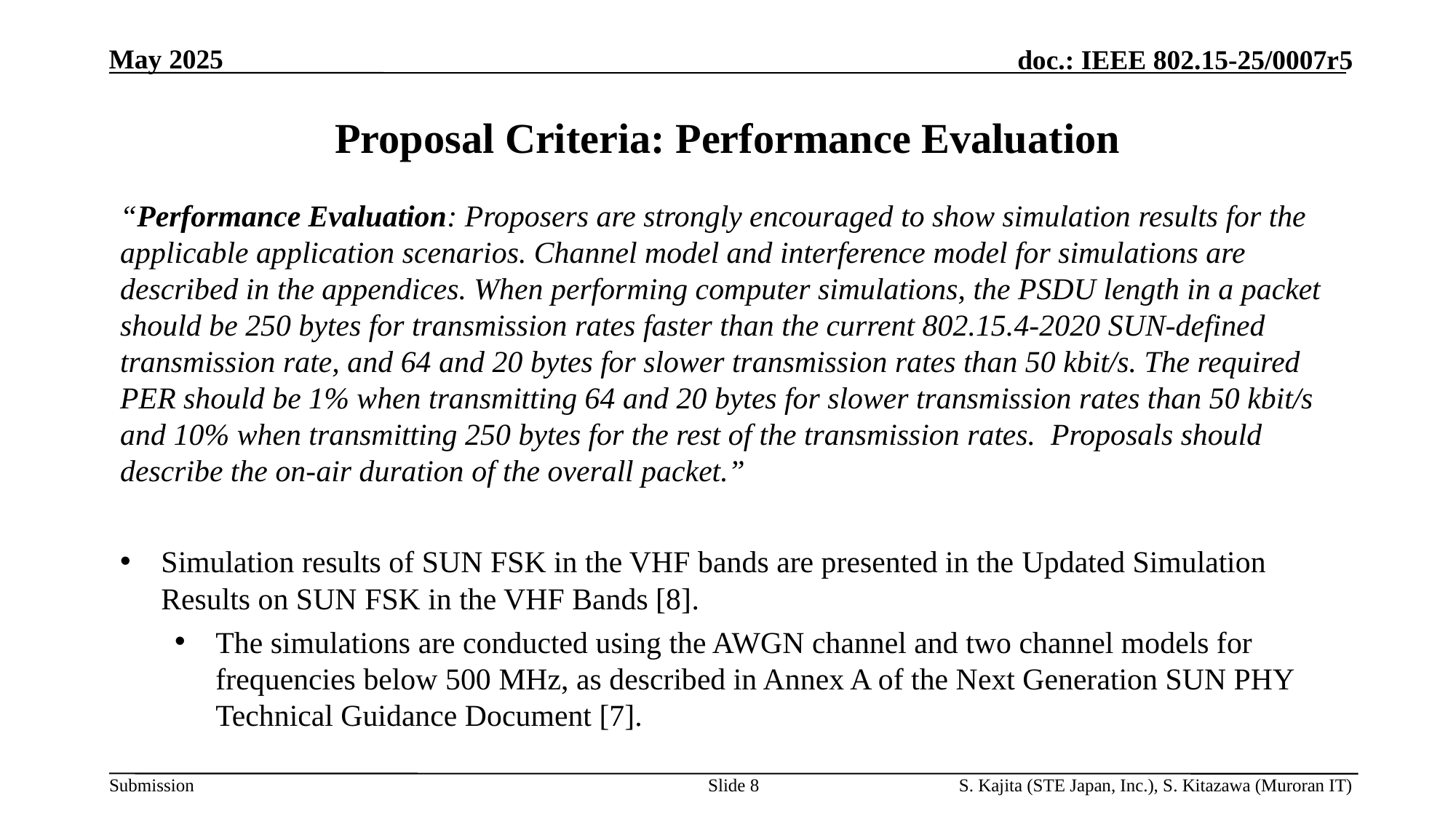

# Proposal Criteria: Performance Evaluation
“Performance Evaluation: Proposers are strongly encouraged to show simulation results for the applicable application scenarios. Channel model and interference model for simulations are described in the appendices. When performing computer simulations, the PSDU length in a packet should be 250 bytes for transmission rates faster than the current 802.15.4-2020 SUN-defined transmission rate, and 64 and 20 bytes for slower transmission rates than 50 kbit/s. The required PER should be 1% when transmitting 64 and 20 bytes for slower transmission rates than 50 kbit/s and 10% when transmitting 250 bytes for the rest of the transmission rates.  Proposals should describe the on-air duration of the overall packet.”

Simulation results of SUN FSK in the VHF bands are presented in the Updated Simulation Results on SUN FSK in the VHF Bands [8].
The simulations are conducted using the AWGN channel and two channel models for frequencies below 500 MHz, as described in Annex A of the Next Generation SUN PHY Technical Guidance Document [7].
Slide 8